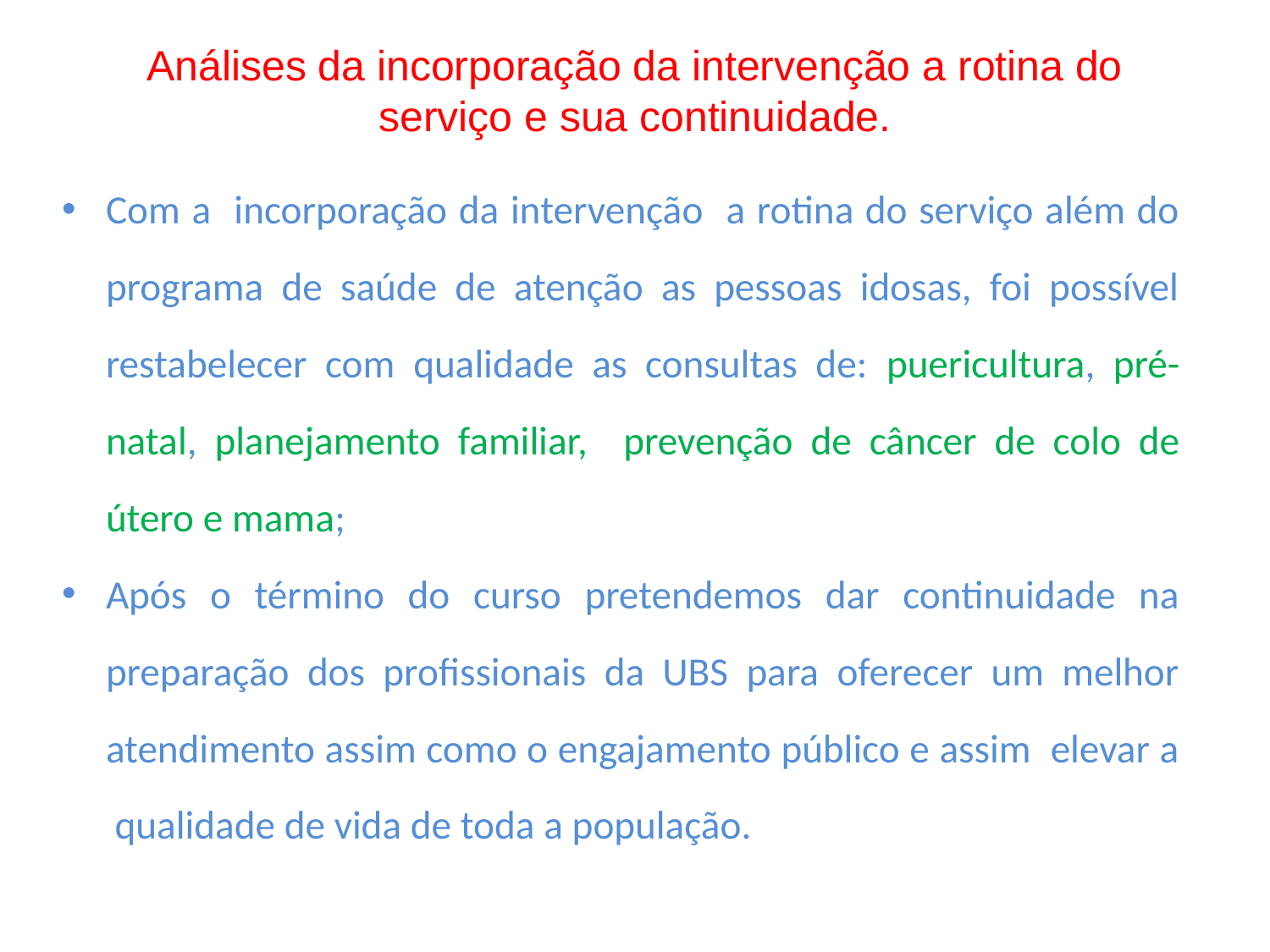

# Análises da incorporação da intervenção a rotina do serviço e sua continuidade.
Com a  incorporação da intervenção  a rotina do serviço além do programa de saúde de atenção as pessoas idosas, foi possível restabelecer com qualidade as consultas de: puericultura, pré-natal, planejamento familiar,  prevenção de câncer de colo de útero e mama;
Após o término do curso pretendemos dar continuidade na preparação dos profissionais da UBS para oferecer um melhor atendimento assim como o engajamento público e assim  elevar a  qualidade de vida de toda a população.